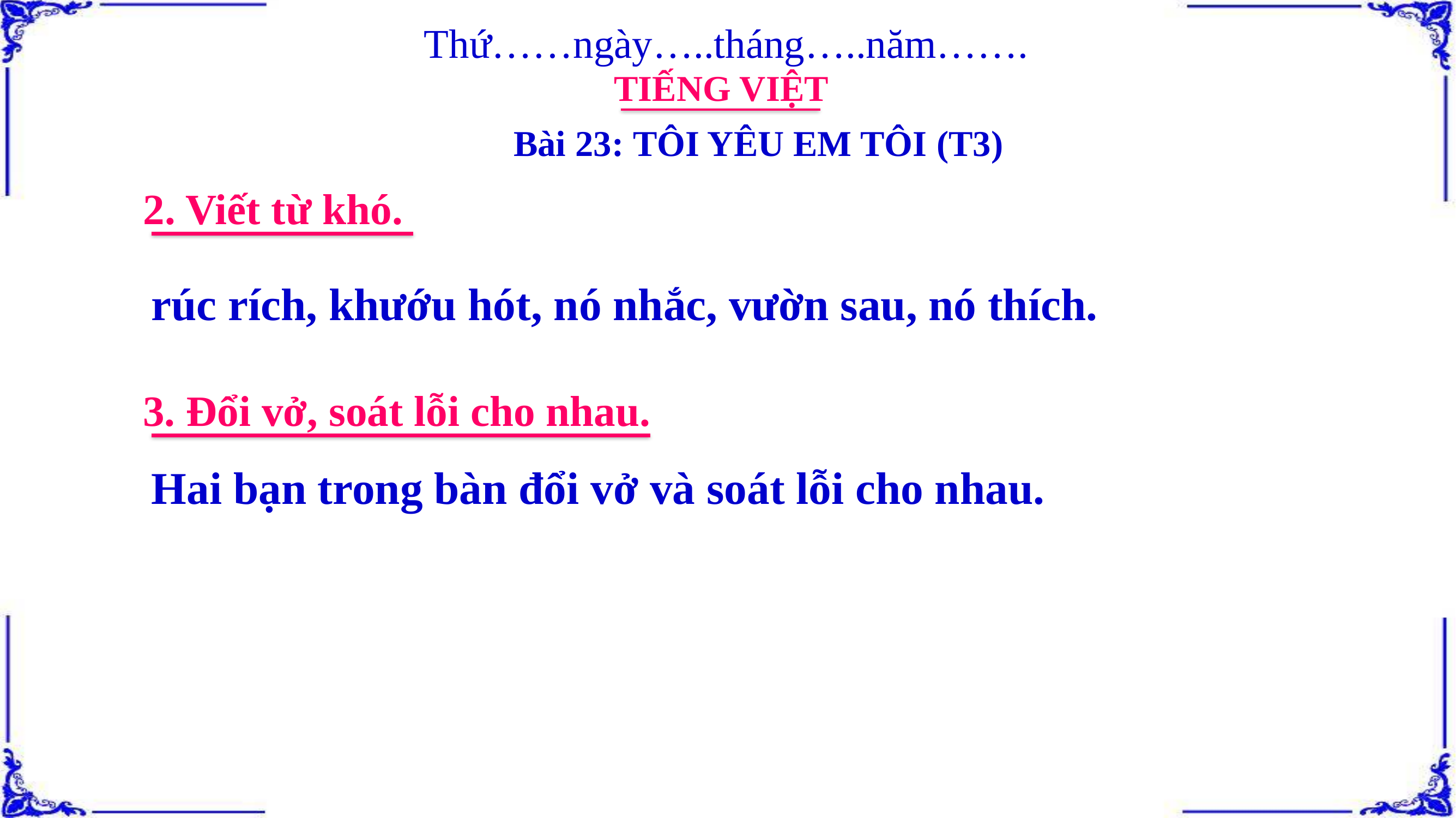

Thứ……ngày…..tháng…..năm…….
TIẾNG VIỆT
Bài 23: TÔI YÊU EM TÔI (T3)
2. Viết từ khó.
rúc rích, khướu hót, nó nhắc, vườn sau, nó thích.
3. Đổi vở, soát lỗi cho nhau.
Hai bạn trong bàn đổi vở và soát lỗi cho nhau.